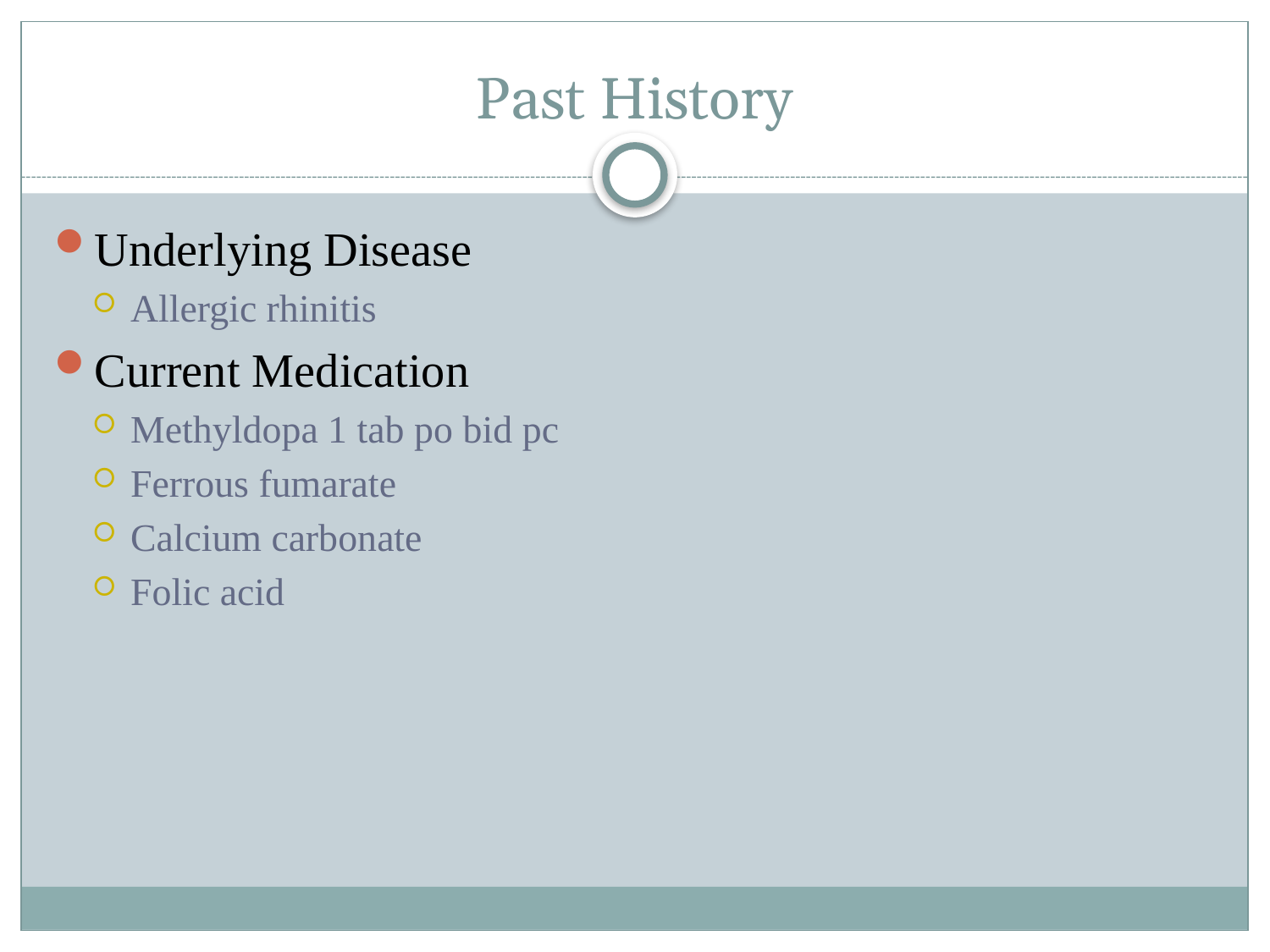

# Past History
Underlying Disease
Allergic rhinitis
Current Medication
Methyldopa 1 tab po bid pc
Ferrous fumarate
Calcium carbonate
Folic acid